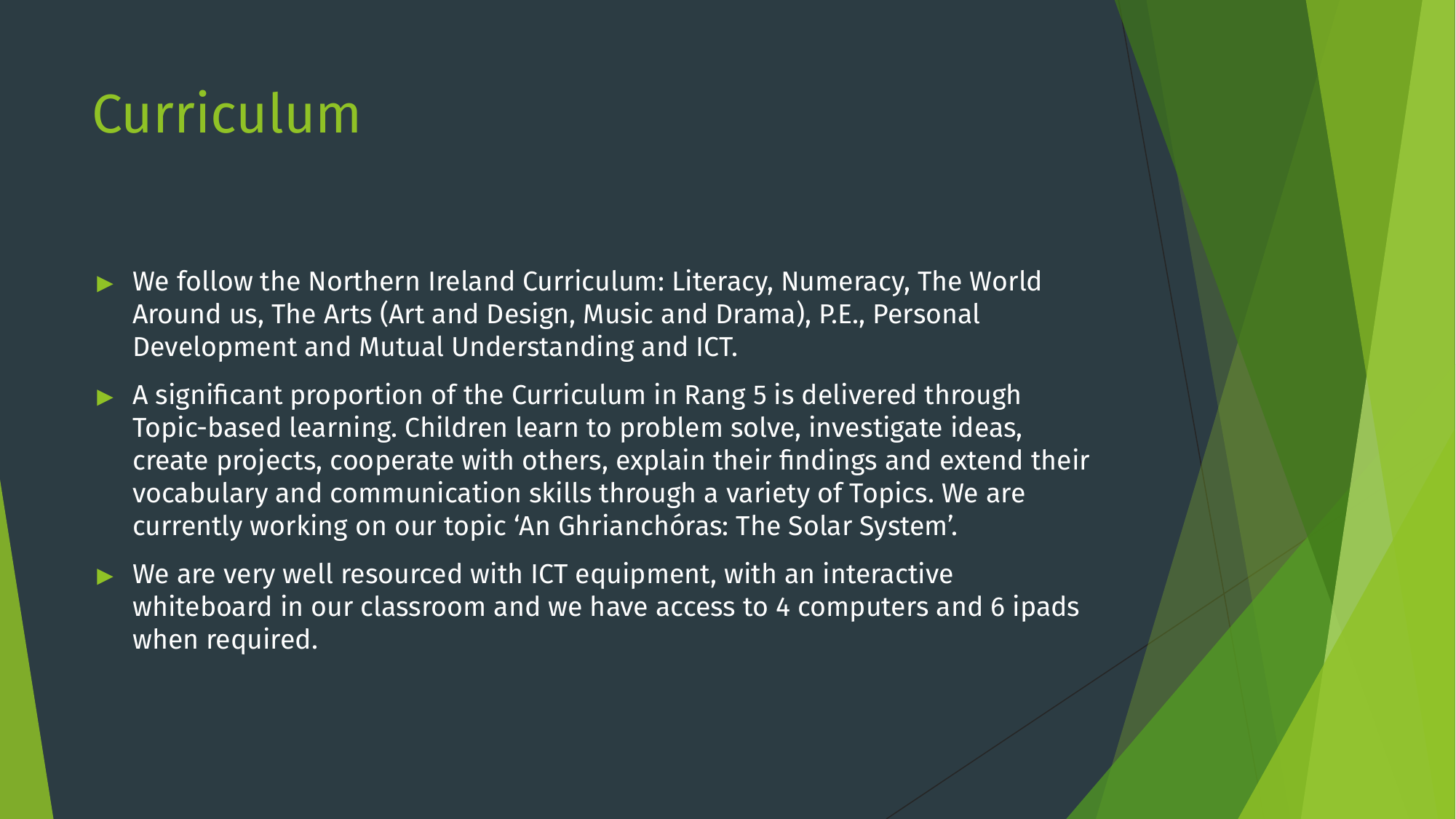

# Curriculum
We follow the Northern Ireland Curriculum: Literacy, Numeracy, The World Around us, The Arts (Art and Design, Music and Drama), P.E., Personal Development and Mutual Understanding and ICT.
A significant proportion of the Curriculum in Rang 5 is delivered through Topic-based learning. Children learn to problem solve, investigate ideas, create projects, cooperate with others, explain their findings and extend their vocabulary and communication skills through a variety of Topics. We are currently working on our topic ‘An Ghrianchóras: The Solar System’.
We are very well resourced with ICT equipment, with an interactive whiteboard in our classroom and we have access to 4 computers and 6 ipads when required.